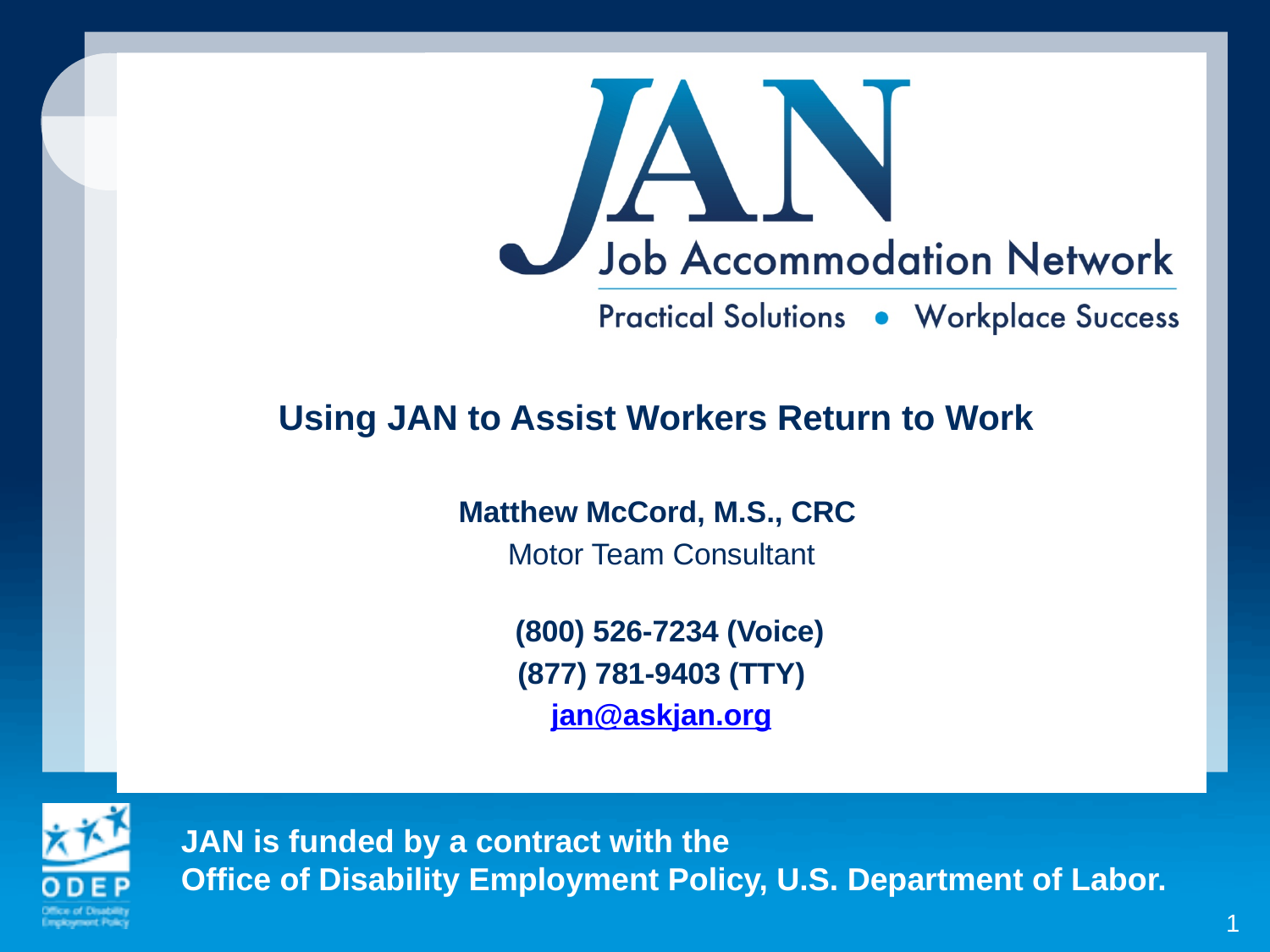

Using JAN to Assist Workers Return to Work

Matthew McCord, M.S., CRC
Motor Team Consultant
  (800) 526-7234 (Voice)
(877) 781-9403 (TTY)
jan@askjan.org
1